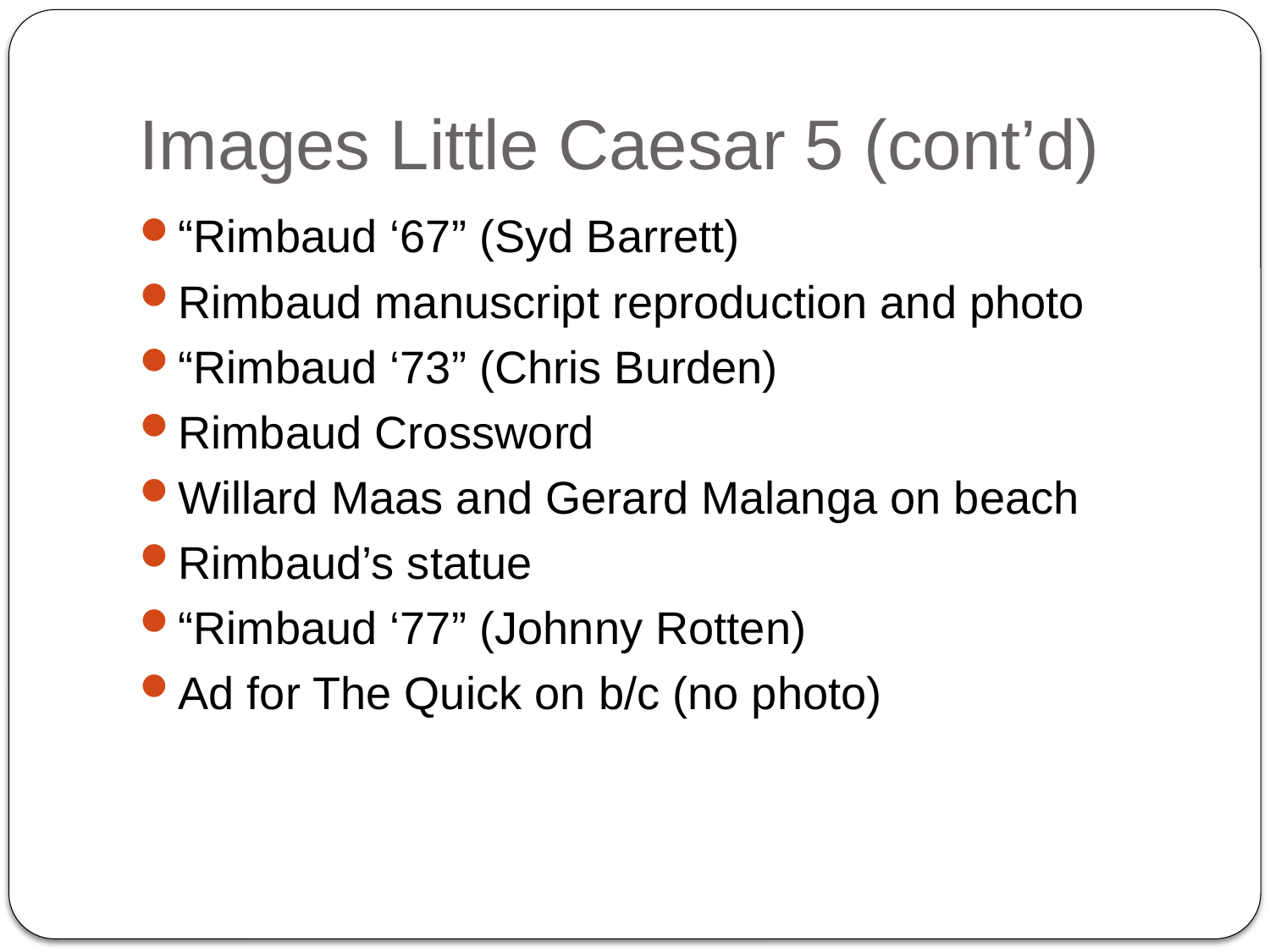

# Images Little Caesar 5 (cont’d)
“Rimbaud ‘67” (Syd Barrett)
Rimbaud manuscript reproduction and photo
“Rimbaud ‘73” (Chris Burden)
Rimbaud Crossword
Willard Maas and Gerard Malanga on beach
Rimbaud’s statue
“Rimbaud ‘77” (Johnny Rotten)
Ad for The Quick on b/c (no photo)